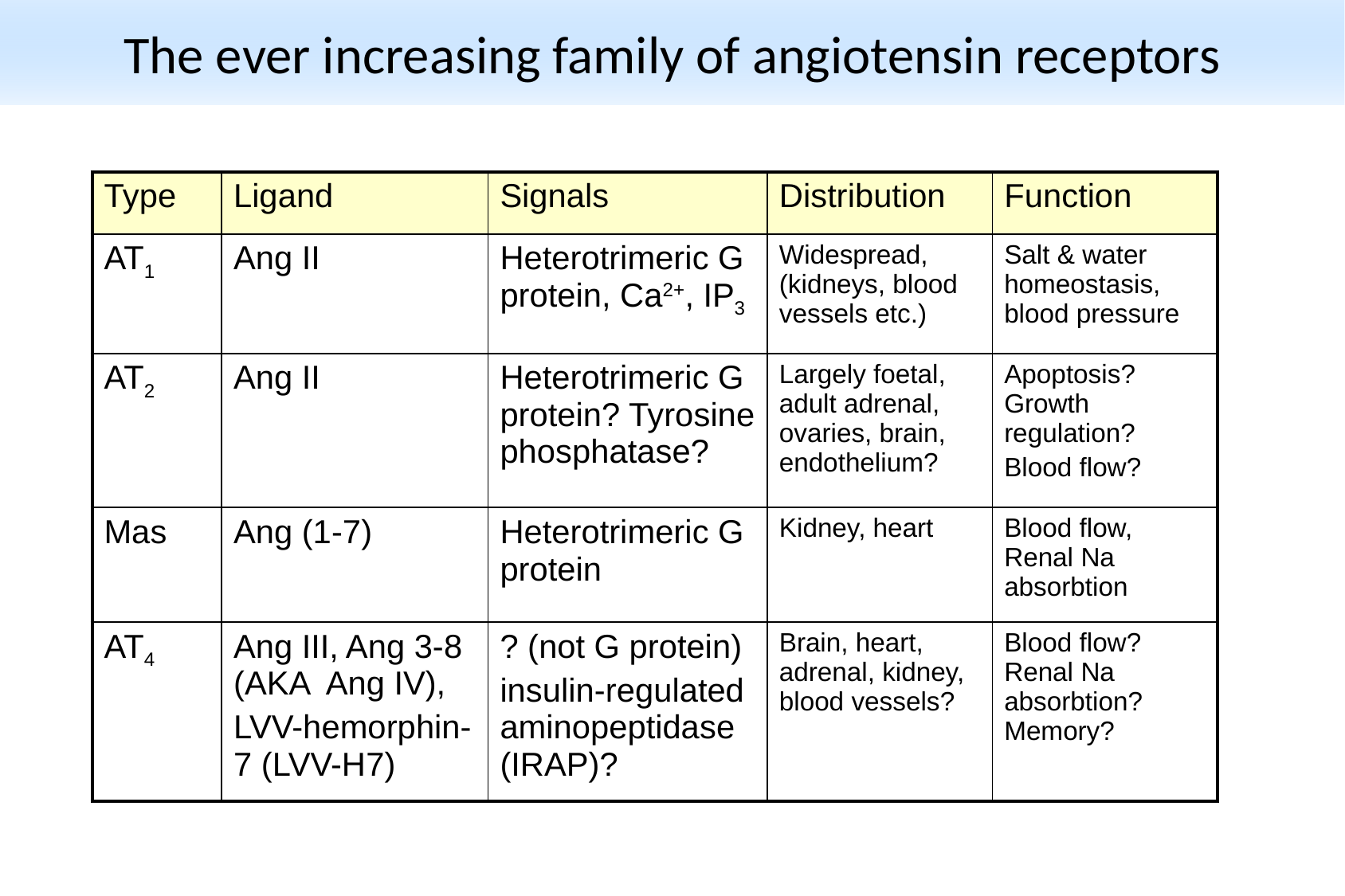

# The ever increasing family of angiotensin receptors
| Type | Ligand | Signals | Distribution | Function |
| --- | --- | --- | --- | --- |
| AT1 | Ang II | Heterotrimeric G protein, Ca2+, IP3 | Widespread, (kidneys, blood vessels etc.) | Salt & water homeostasis, blood pressure |
| AT2 | Ang II | Heterotrimeric G protein? Tyrosine phosphatase? | Largely foetal, adult adrenal, ovaries, brain, endothelium? | Apoptosis? Growth regulation? Blood flow? |
| Mas | Ang (1-7) | Heterotrimeric G protein | Kidney, heart | Blood flow, Renal Na absorbtion |
| AT4 | Ang III, Ang 3-8 (AKA Ang IV), LVV-hemorphin-7 (LVV-H7) | ? (not G protein) insulin-regulated aminopeptidase (IRAP)? | Brain, heart, adrenal, kidney, blood vessels? | Blood flow? Renal Na absorbtion? Memory? |